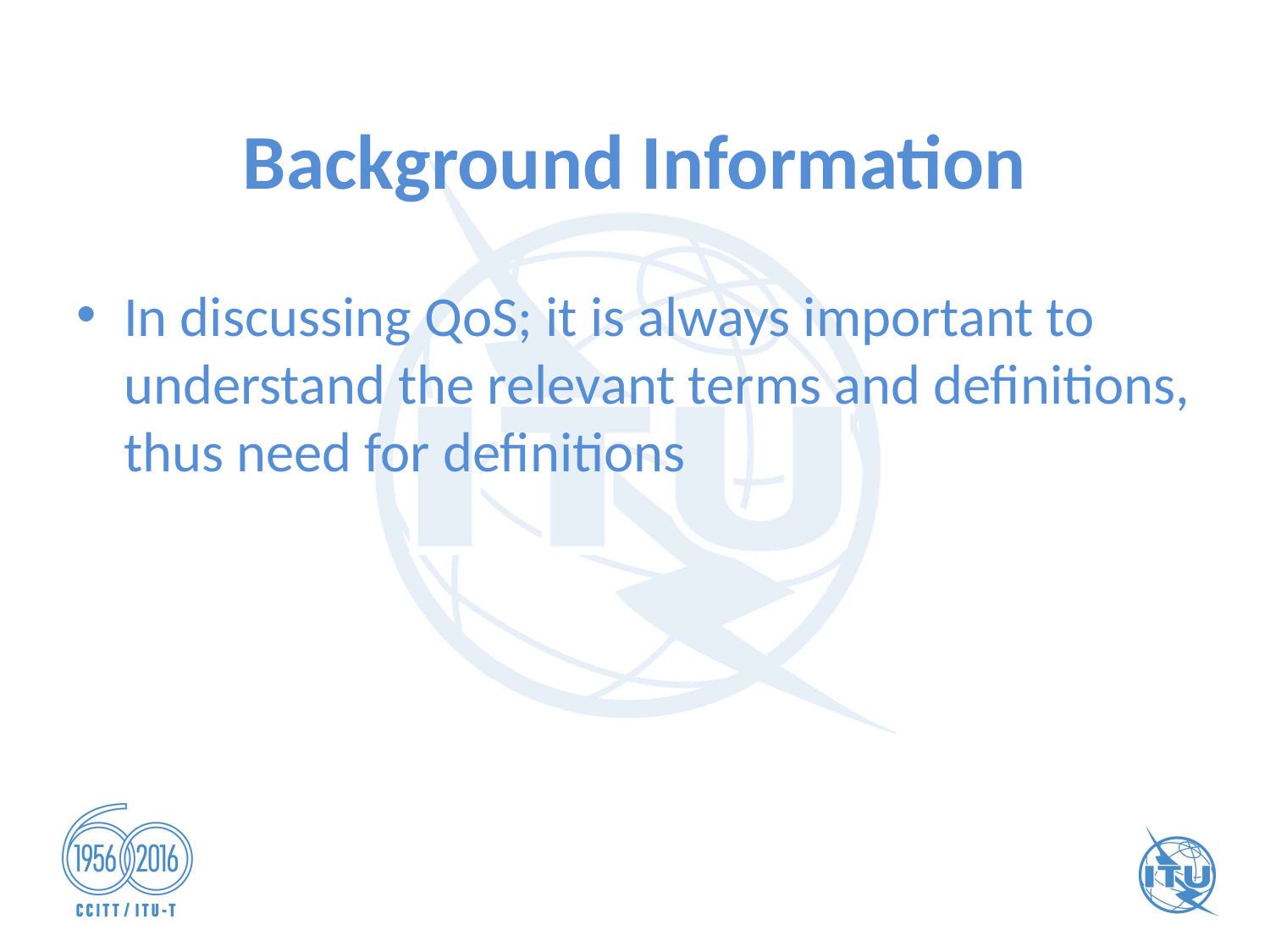

# Background Information
In discussing QoS; it is always important to understand the relevant terms and definitions, thus need for definitions